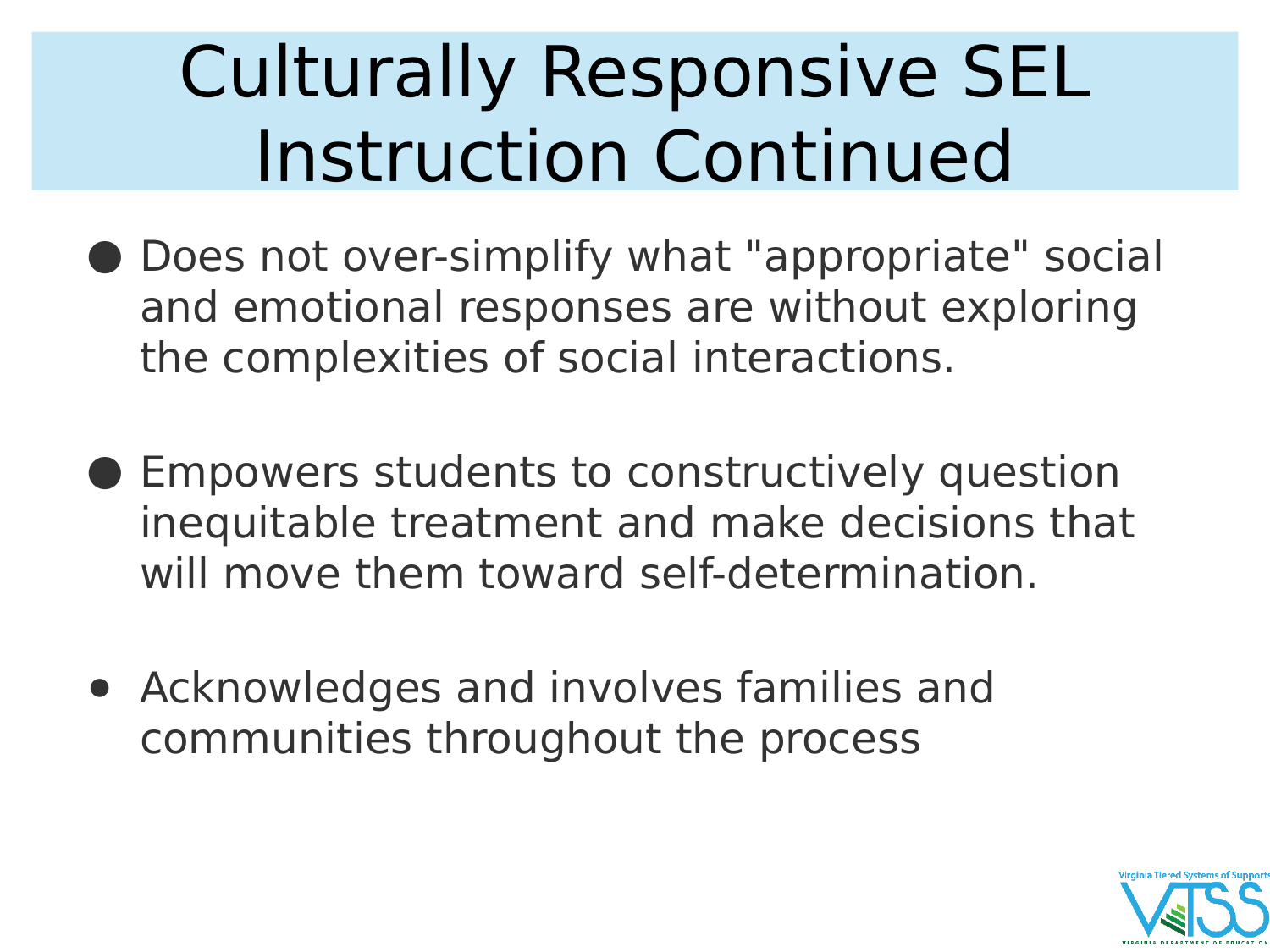

# Culturally Responsive SEL Instruction Continued
Does not over-simplify what "appropriate" social and emotional responses are without exploring the complexities of social interactions.

Empowers students to constructively question inequitable treatment and make decisions that will move them toward self-determination.

Acknowledges and involves families and communities throughout the process